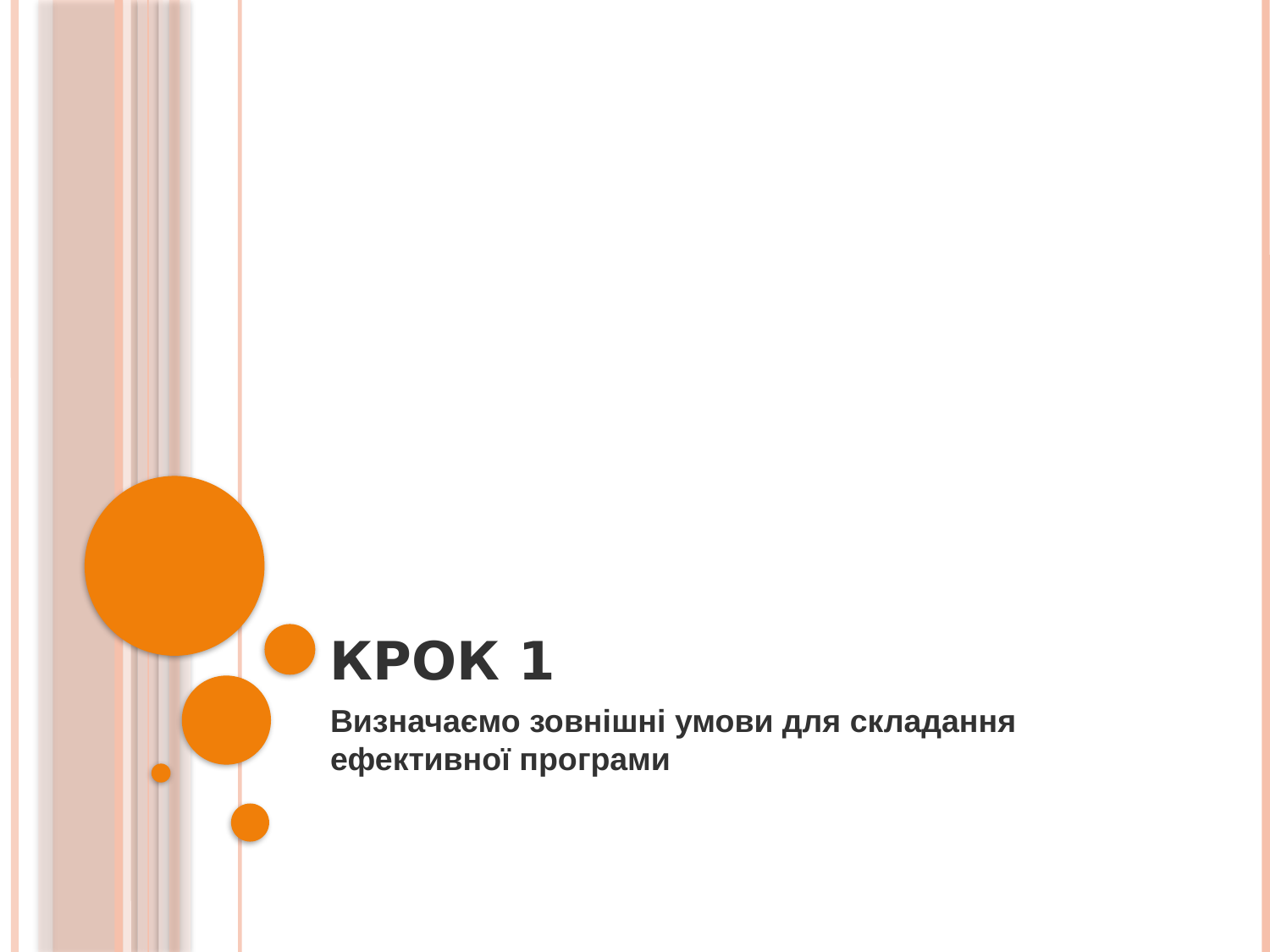

# Крок 1
Визначаємо зовнішні умови для складання ефективної програми